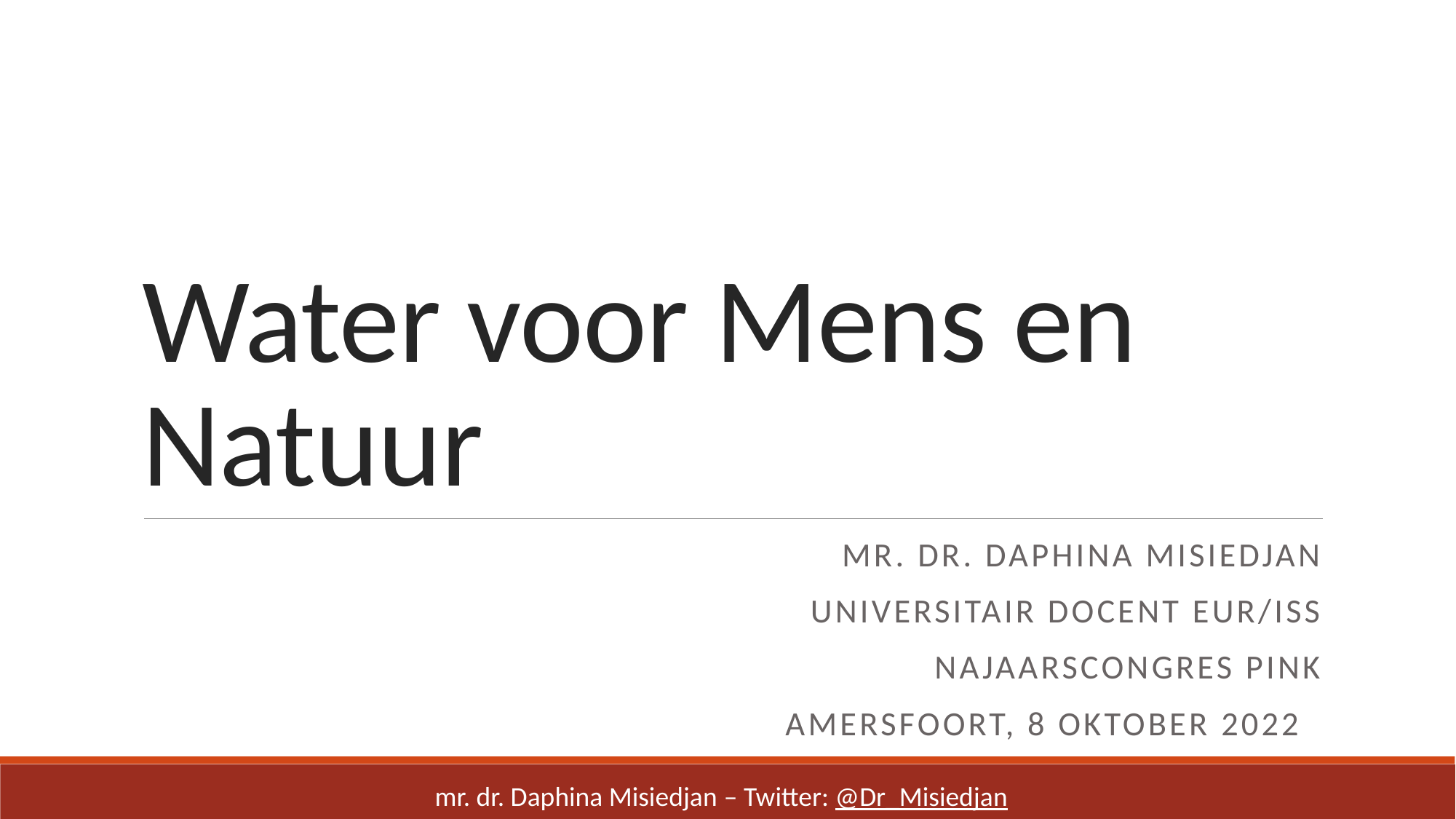

# Water voor Mens en Natuur
Mr. Dr. Daphina Misiedjan
Universitair docent EUR/ISS
Najaarscongres pink
Amersfoort, 8 oktober 2022

mr. dr. Daphina Misiedjan – Twitter: @Dr_Misiedjan